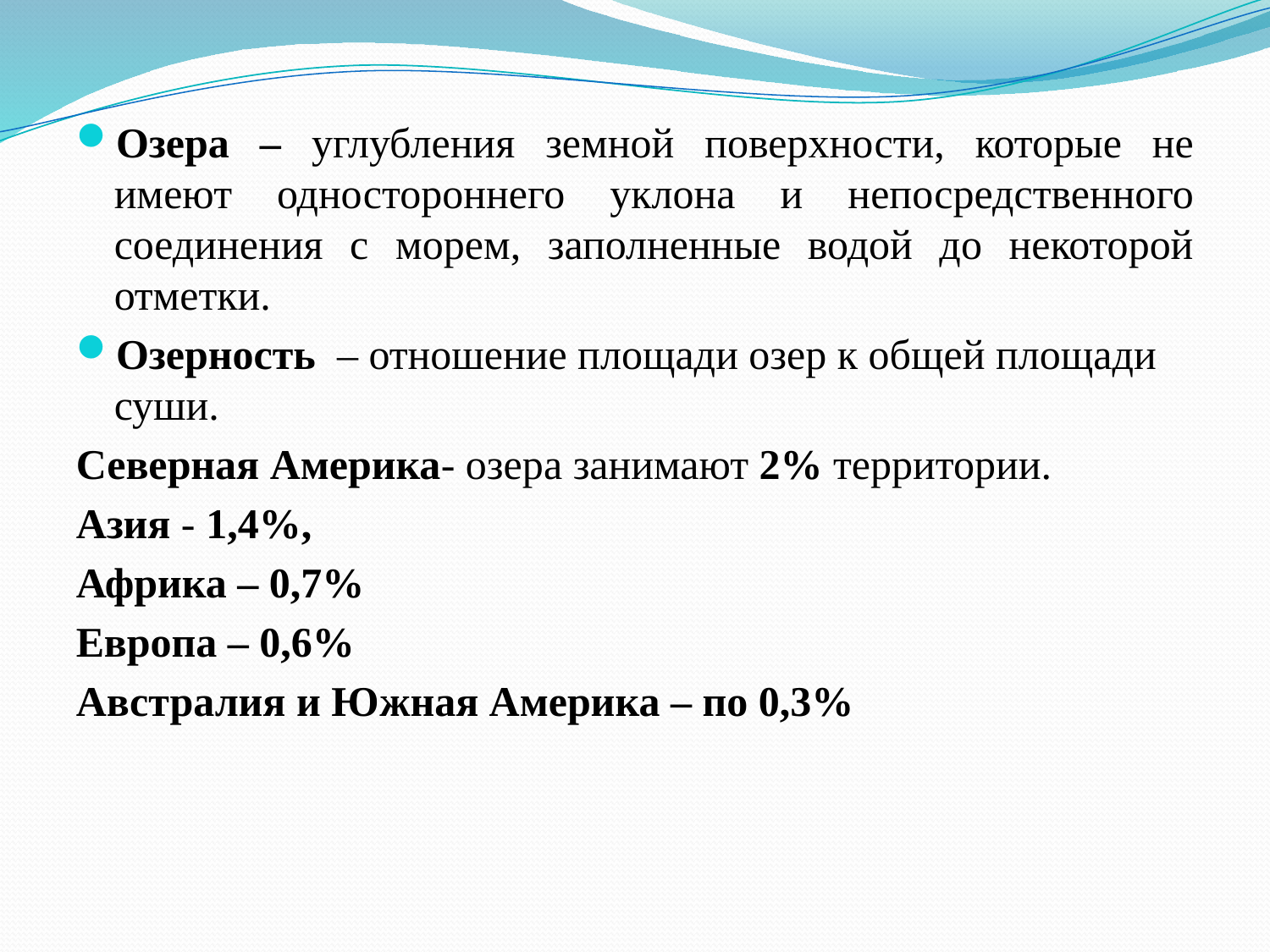

Озера – углубления земной поверхности, которые не имеют одностороннего уклона и непосредственного соединения с морем, заполненные водой до некоторой отметки.
Озерность  – отношение площади озер к общей площади суши.
Северная Америка- озера занимают 2% территории.
Азия - 1,4%,
Африка – 0,7%
Европа – 0,6%
Австралия и Южная Америка – по 0,3%